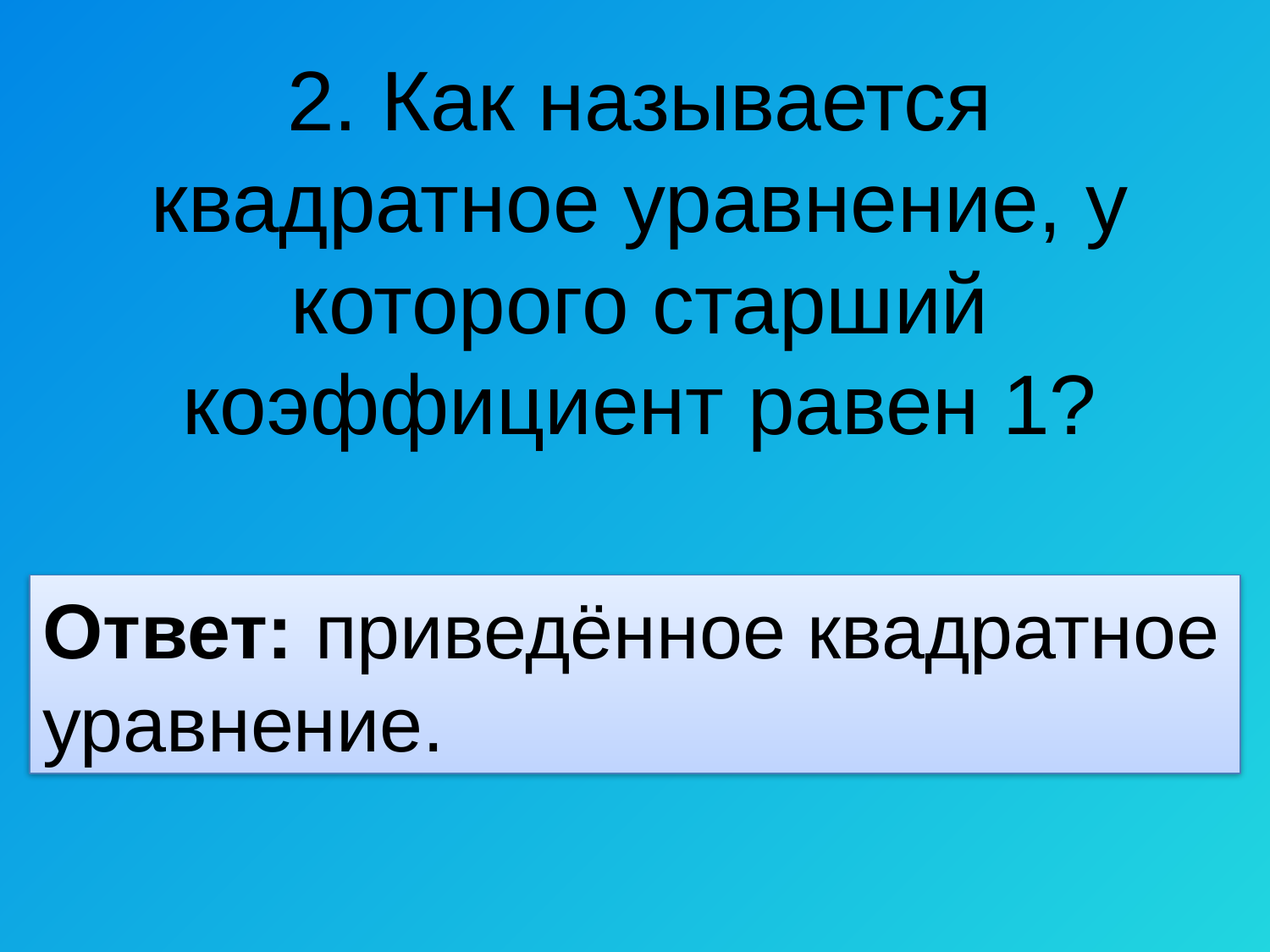

2. Как называется квадратное уравнение, у которого старший коэффициент равен 1?
Ответ: приведённое квадратное уравнение.